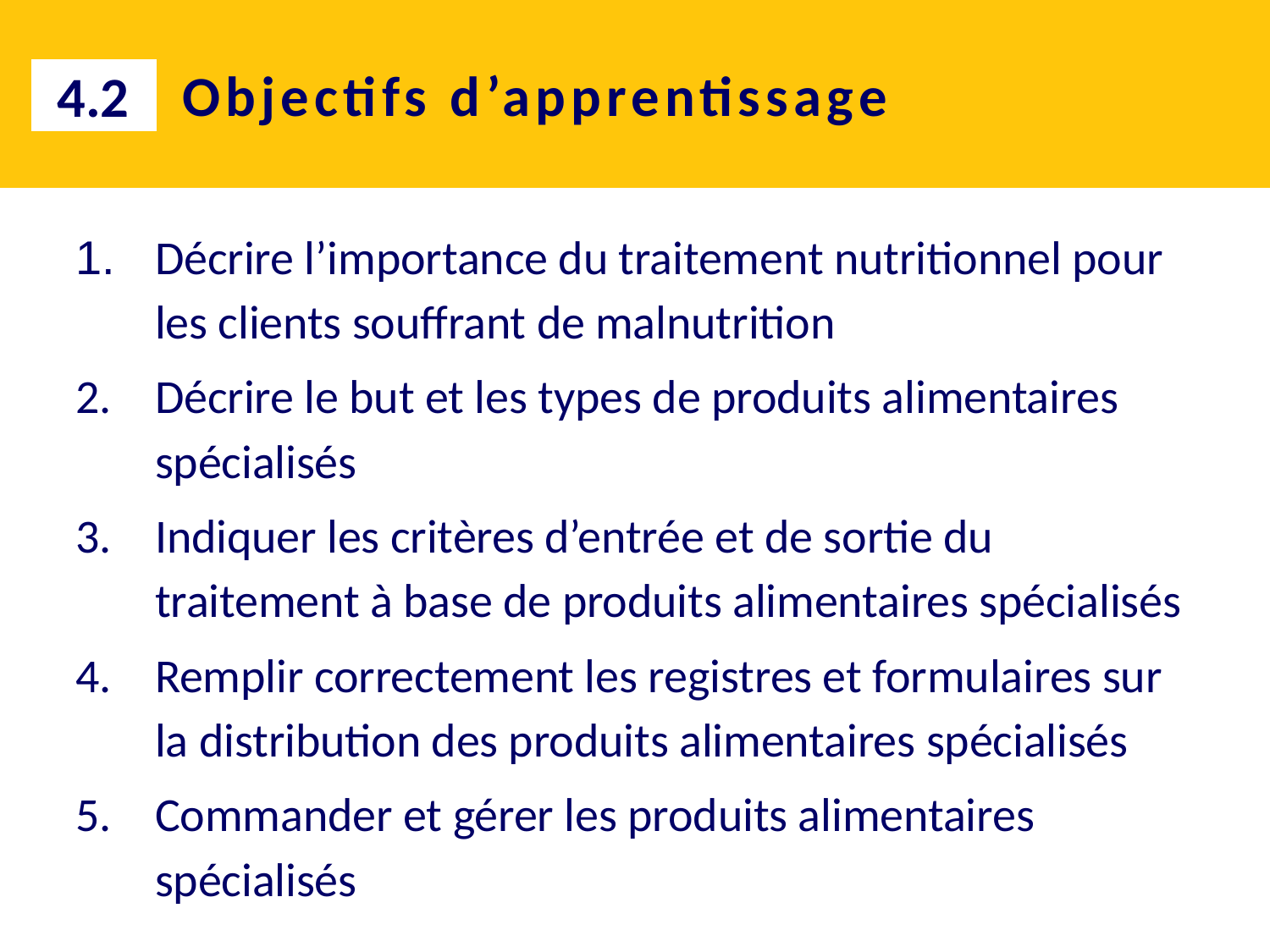

# Objectifs d’apprentissage
4.2
1.	Décrire l’importance du traitement nutritionnel pour les clients souffrant de malnutrition
2.	Décrire le but et les types de produits alimentaires spécialisés
3.	Indiquer les critères d’entrée et de sortie du traitement à base de produits alimentaires spécialisés
4.	Remplir correctement les registres et formulaires sur la distribution des produits alimentaires spécialisés
5.	Commander et gérer les produits alimentaires spécialisés